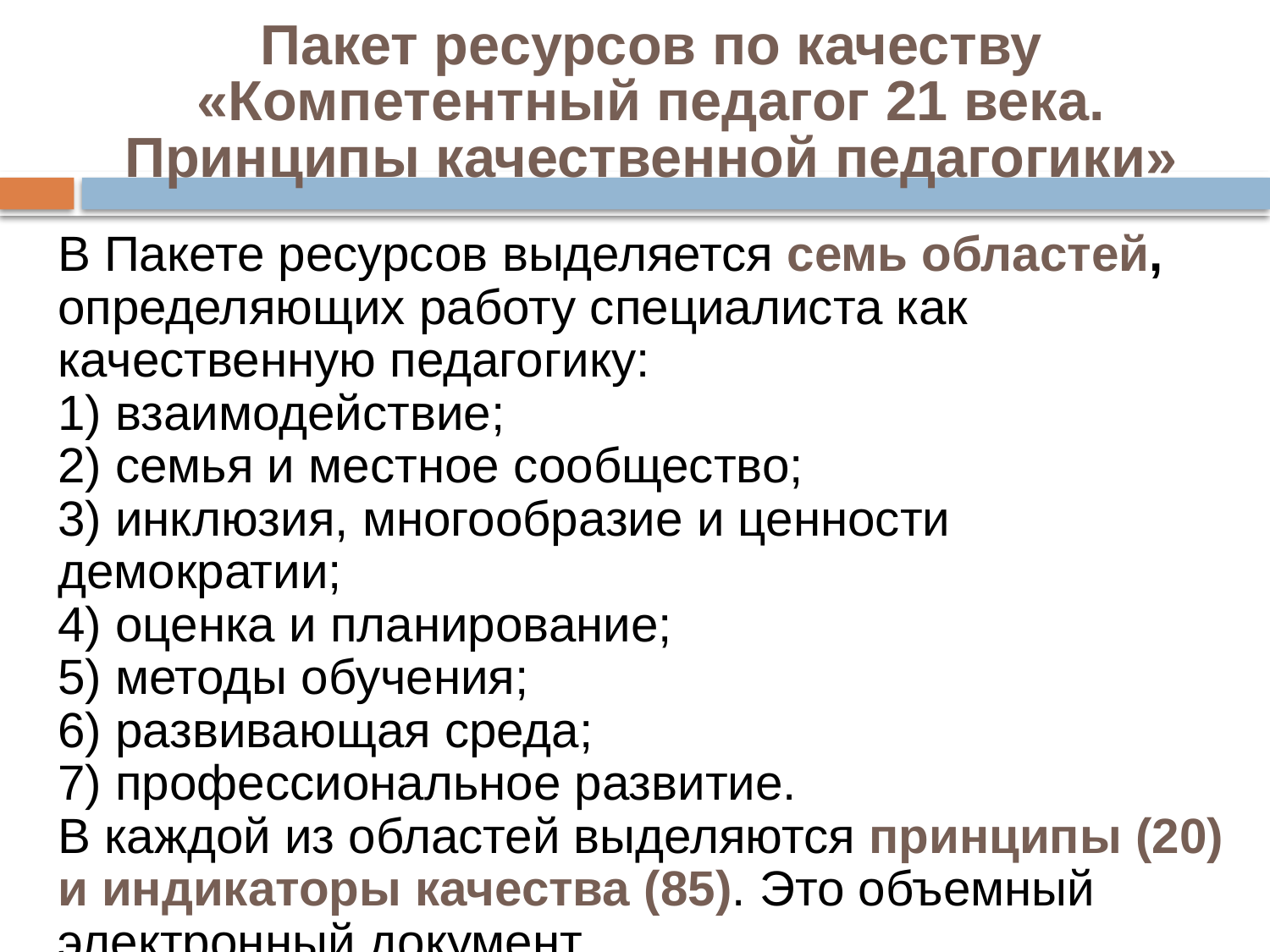

# Пакет ресурсов по качеству «Компетентный педагог 21 века. Принципы качественной педагогики»
В Пакете ресурсов выделяется семь областей, определяющих работу специалиста как качественную педагогику:
1) взаимодействие;
2) семья и местное сообщество;
3) инклюзия, многообразие и ценности демократии;
4) оценка и планирование;
5) методы обучения;
6) развивающая среда;
7) профессиональное развитие.
В каждой из областей выделяются принципы (20) и индикаторы качества (85). Это объемный электронный документ.